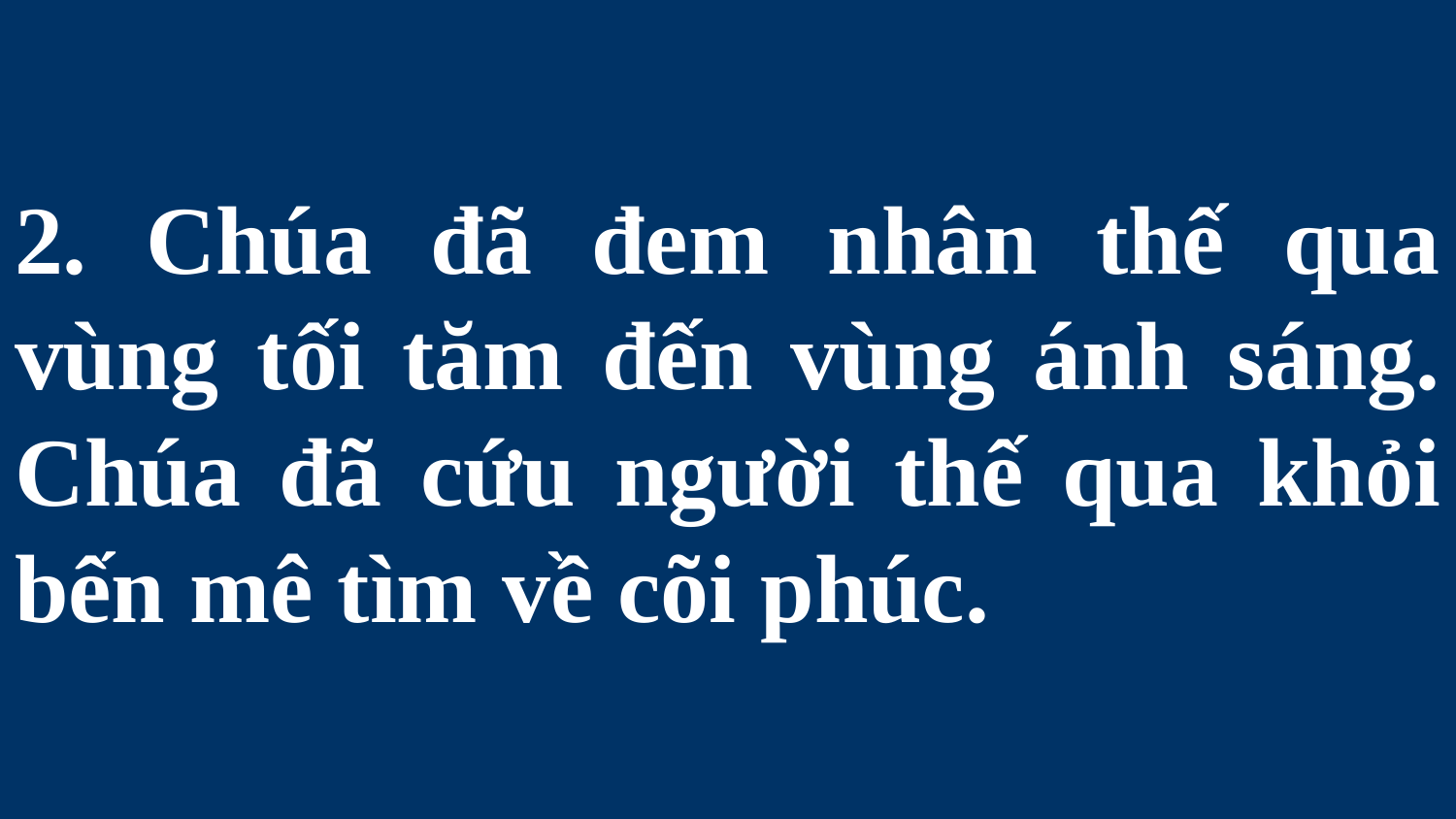

# 2. Chúa đã đem nhân thế qua vùng tối tăm đến vùng ánh sáng. Chúa đã cứu người thế qua khỏi bến mê tìm về cõi phúc.